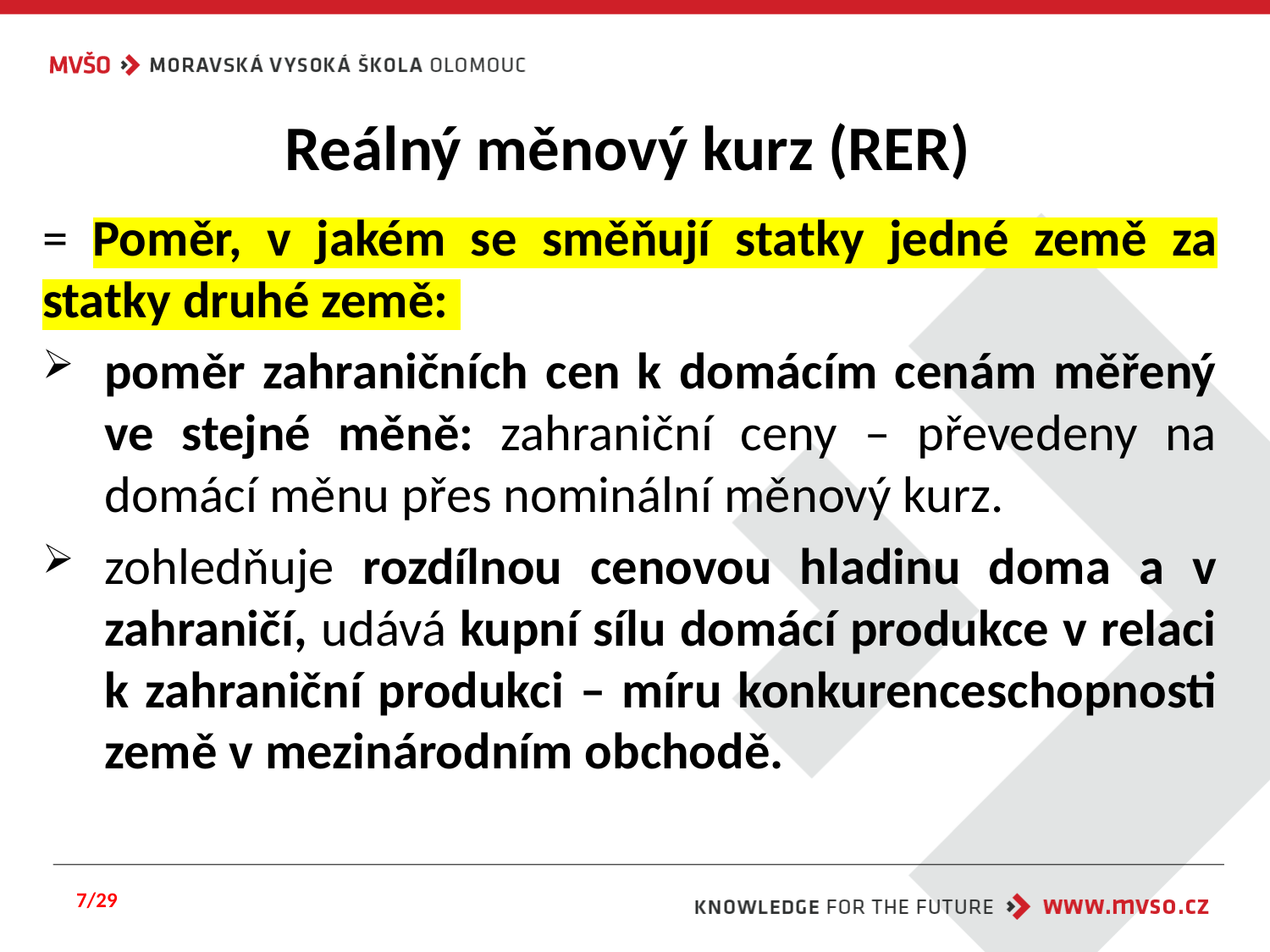

# Reálný měnový kurz (RER)
= Poměr, v jakém se směňují statky jedné země za statky druhé země:
poměr zahraničních cen k domácím cenám měřený ve stejné měně: zahraniční ceny – převedeny na domácí měnu přes nominální měnový kurz.
zohledňuje rozdílnou cenovou hladinu doma a v zahraničí, udává kupní sílu domácí produkce v relaci k zahraniční produkci – míru konkurenceschopnosti země v mezinárodním obchodě.

7/29